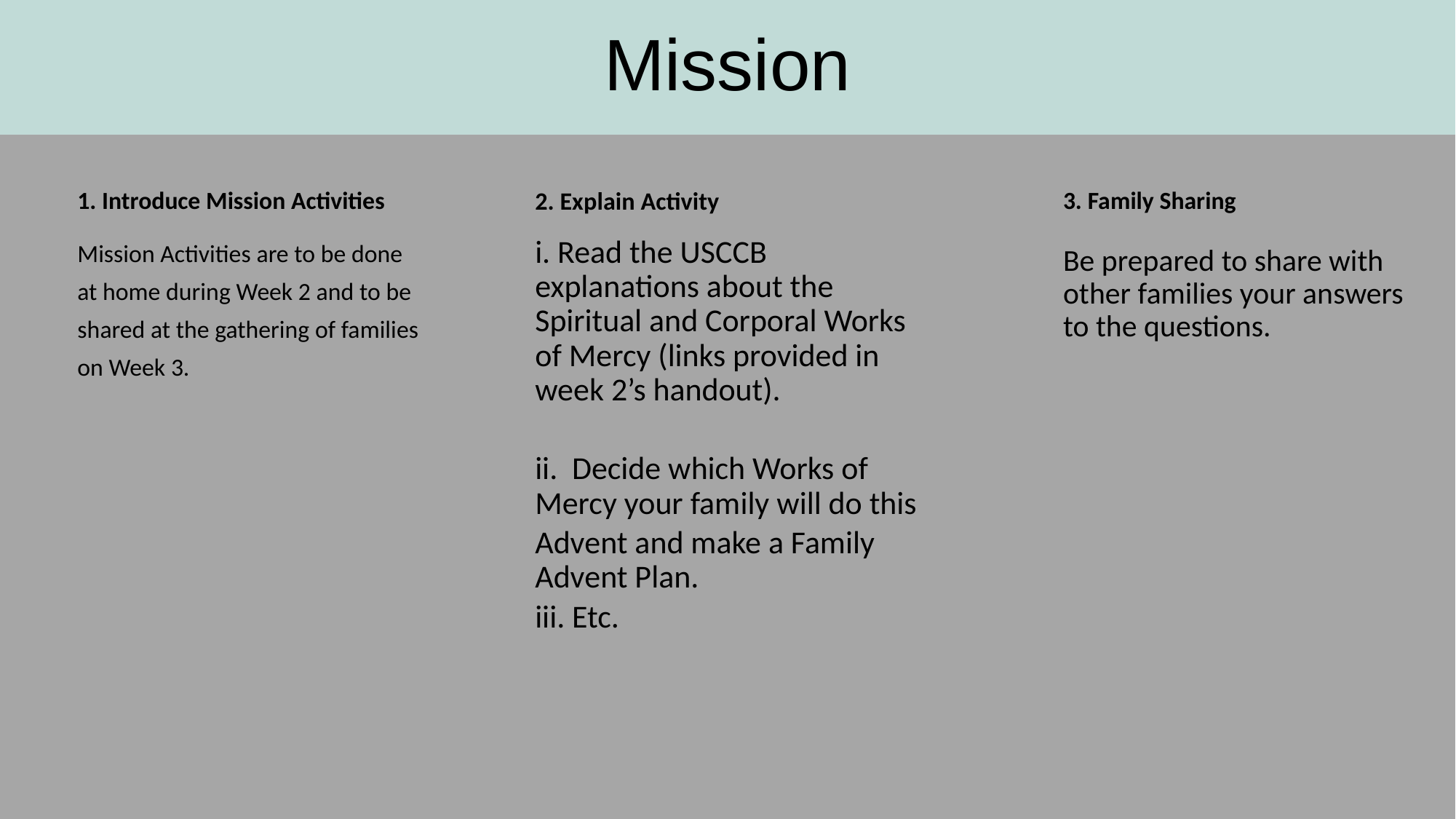

# Mission
1. Introduce Mission Activities
Mission Activities are to be done at home during Week 2 and to be shared at the gathering of families on Week 3.
2. Explain Activity
i. Read the USCCB explanations about the Spiritual and Corporal Works of Mercy (links provided in week 2’s handout).

ii.  Decide which Works of Mercy your family will do this
Advent and make a Family Advent Plan.
iii. Etc.
3. Family Sharing
Be prepared to share with other families your answers to the questions.